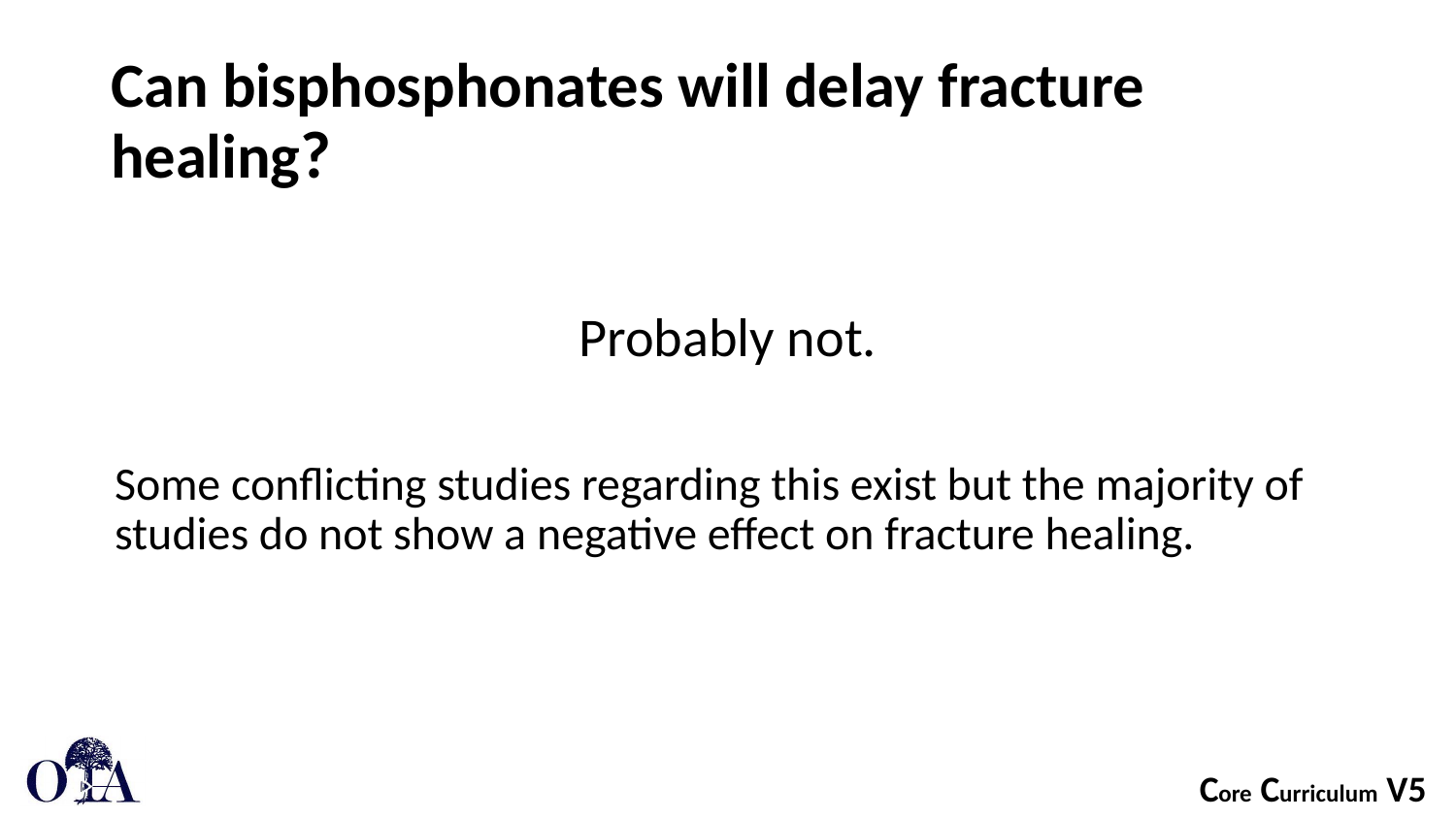

# Can bisphosphonates will delay fracture healing?

Probably not.

Some conflicting studies regarding this exist but the majority of studies do not show a negative effect on fracture healing.